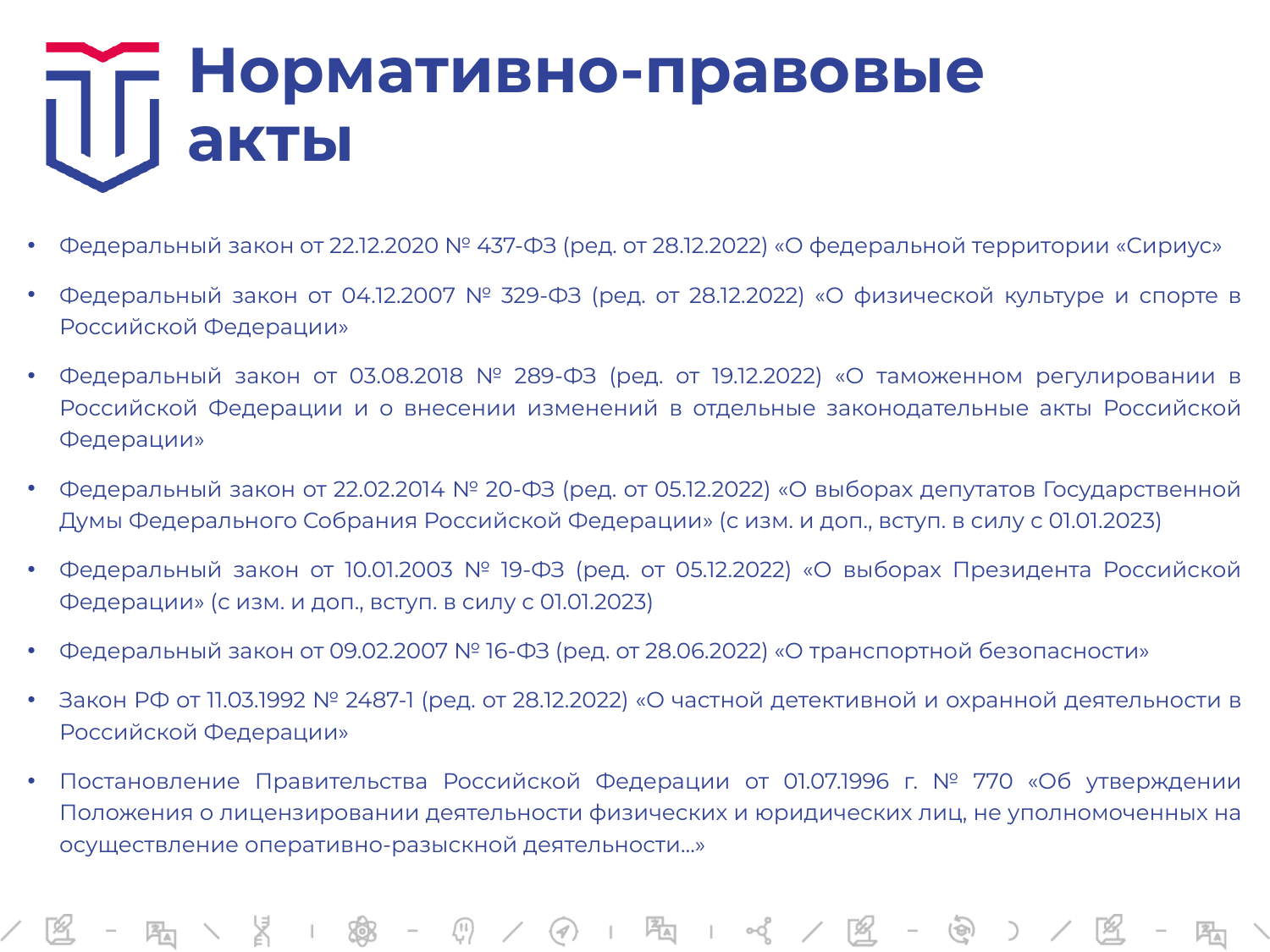

# Нормативно-правовые акты

Федеральный закон от 22.12.2020 № 437-ФЗ (ред. от 28.12.2022) «О федеральной территории «Сириус»
Федеральный закон от 04.12.2007 № 329-ФЗ (ред. от 28.12.2022) «О физической культуре и спорте в Российской Федерации»
Федеральный закон от 03.08.2018 № 289-ФЗ (ред. от 19.12.2022) «О таможенном регулировании в Российской Федерации и о внесении изменений в отдельные законодательные акты Российской Федерации»
Федеральный закон от 22.02.2014 № 20-ФЗ (ред. от 05.12.2022) «О выборах депутатов Государственной Думы Федерального Собрания Российской Федерации» (с изм. и доп., вступ. в силу с 01.01.2023)
Федеральный закон от 10.01.2003 № 19-ФЗ (ред. от 05.12.2022) «О выборах Президента Российской Федерации» (с изм. и доп., вступ. в силу с 01.01.2023)
Федеральный закон от 09.02.2007 № 16-ФЗ (ред. от 28.06.2022) «О транспортной безопасности»
Закон РФ от 11.03.1992 № 2487-1 (ред. от 28.12.2022) «О частной детективной и охранной деятельности в Российской Федерации»
Постановление Правительства Российской Федерации от 01.07.1996 г. № 770 «Об утверждении Положения о лицензировании деятельности физических и юридических лиц, не уполномоченных на осуществление оперативно-разыскной деятельности…»